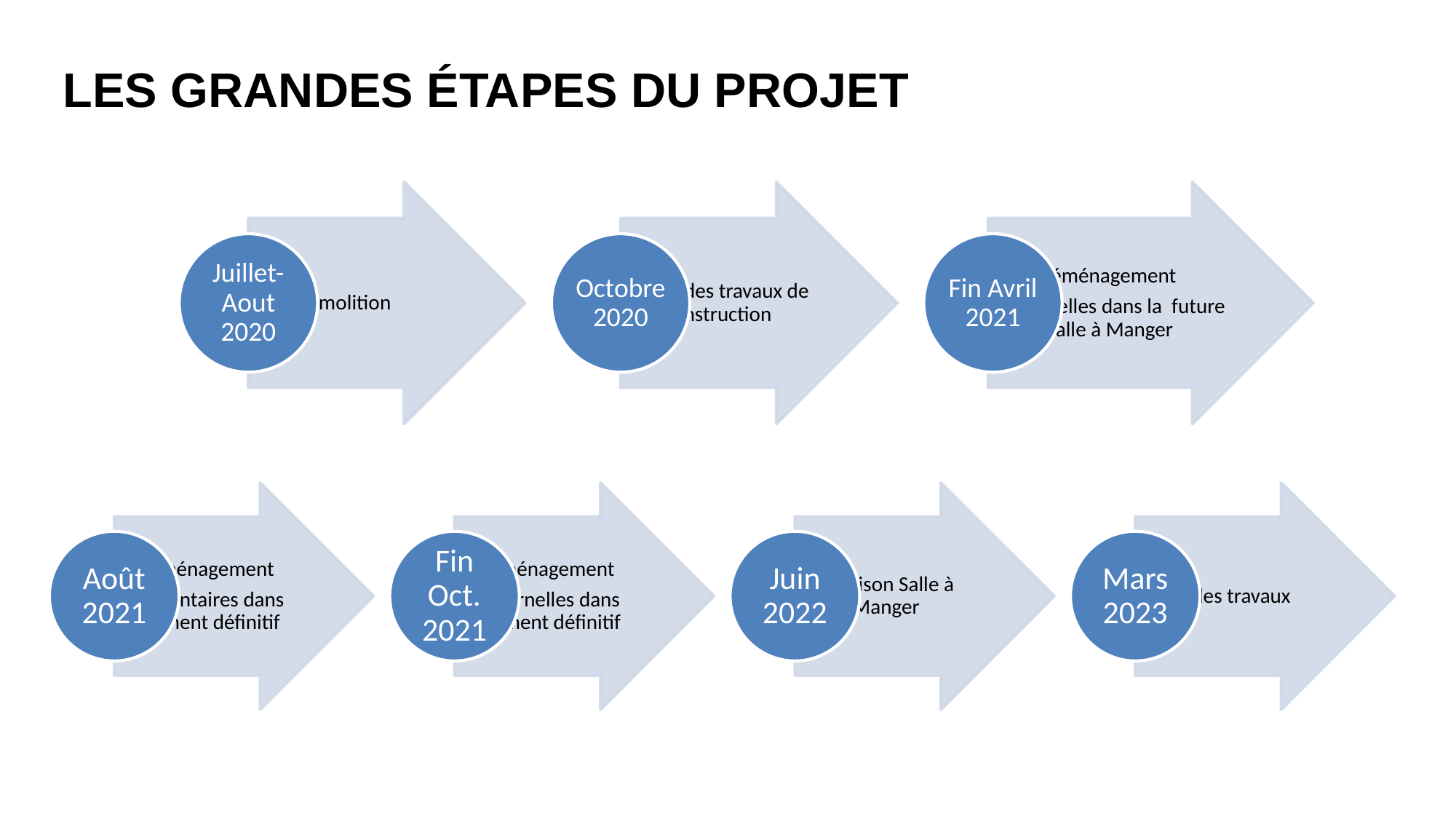

# LES GRANDES ÉTAPES DU PROJET
Démolition
Juillet-Aout 2020
Début des travaux de construction
Octobre 2020
Déménagement
Maternelles dans la  future Salle à Manger
Fin Avril 2021
Déménagement
Elémentaires dans bâtiment définitif
Août 2021
Déménagement
Maternelles dans bâtiment définitif
Fin Oct. 2021
Livraison Salle à Manger
Juin 2022
Fin des travaux
Mars 2023